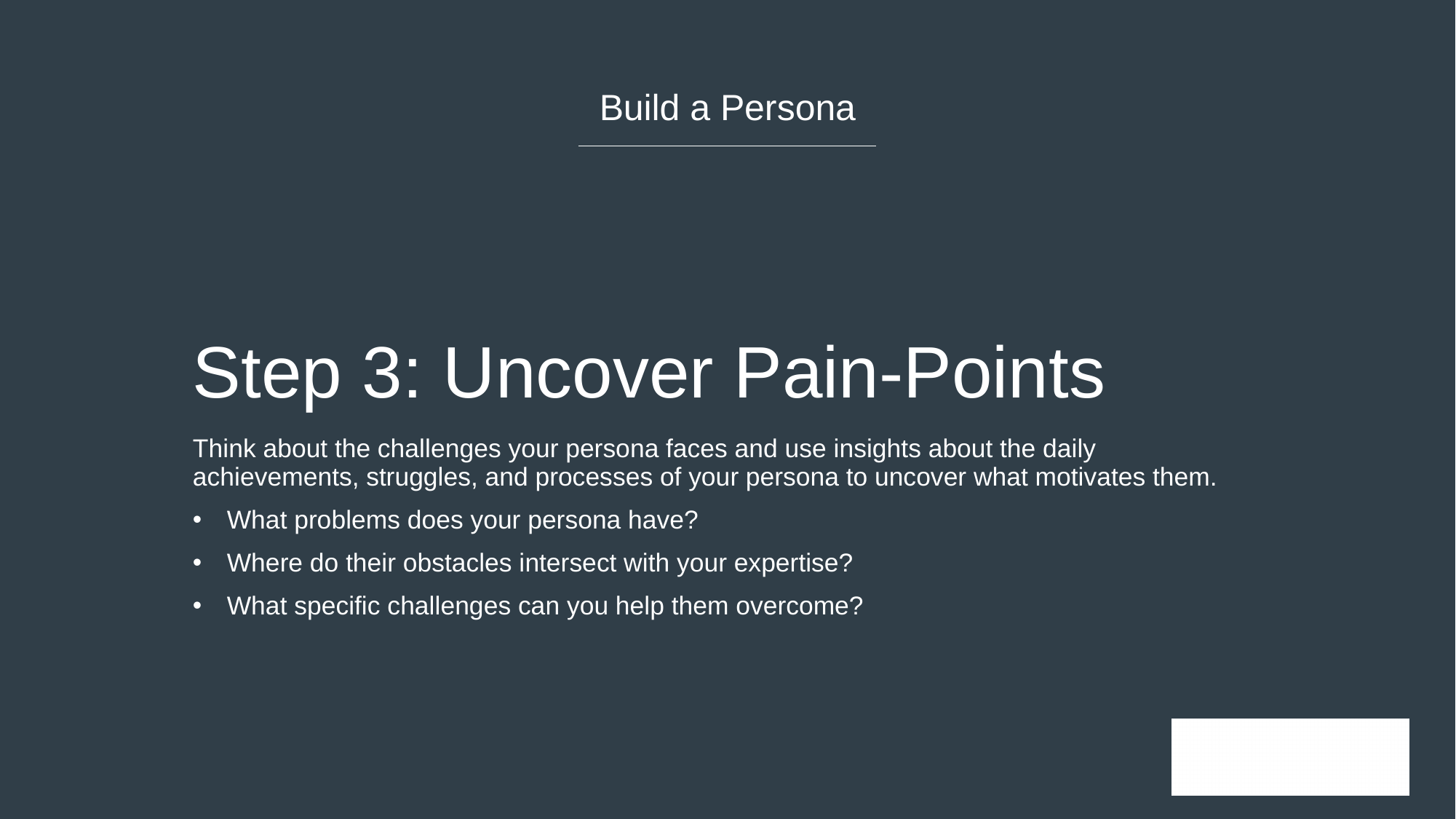

Build a Persona
# Step 3: Uncover Pain-Points
Think about the challenges your persona faces and use insights about the daily achievements, struggles, and processes of your persona to uncover what motivates them.
What problems does your persona have?
Where do their obstacles intersect with your expertise?
What specific challenges can you help them overcome?